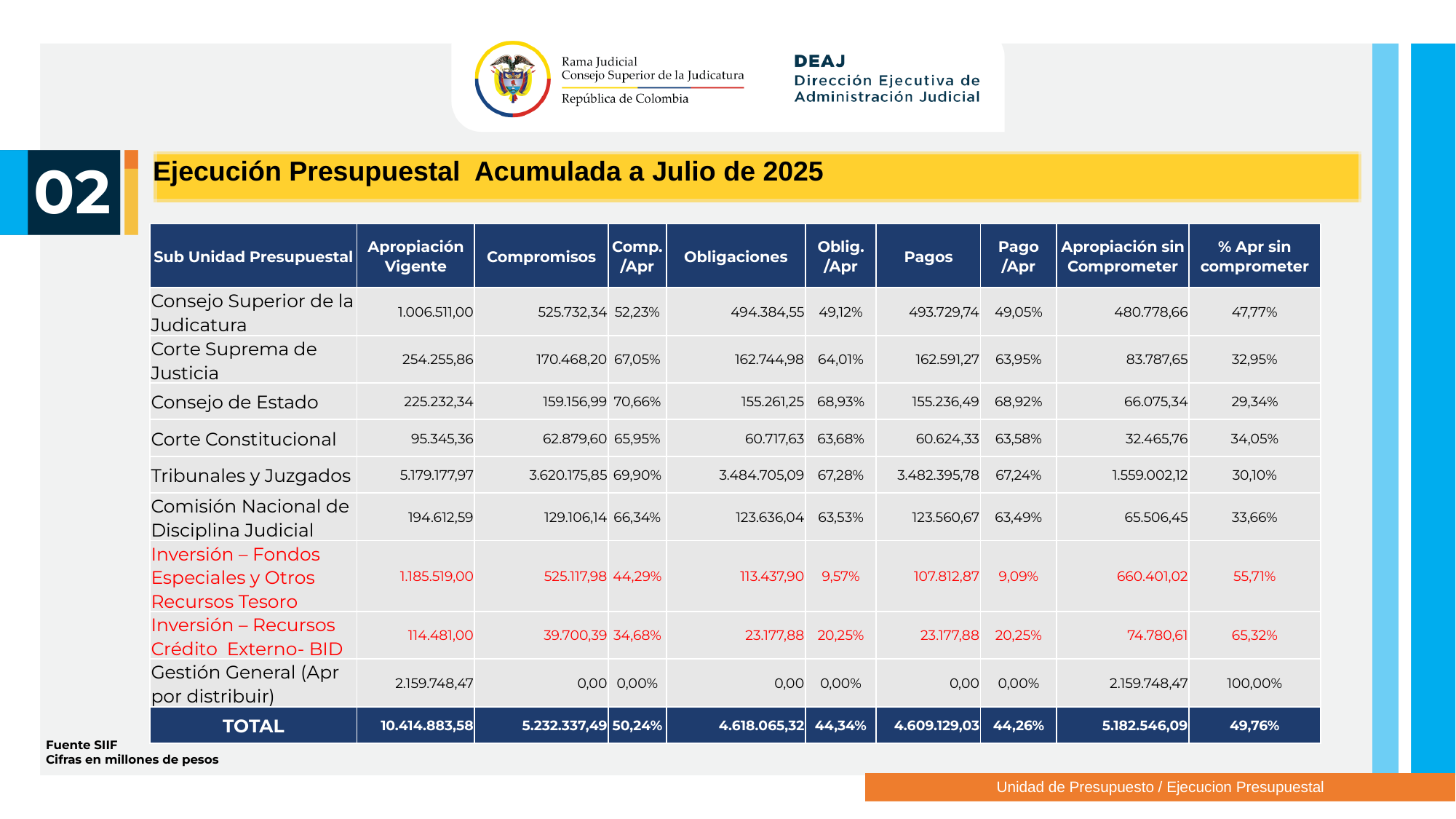

Ejecución Presupuestal  Acumulada a Julio de 2025

02
| Sub Unidad Presupuestal | Apropiación Vigente | Compromisos | Comp. /Apr | Obligaciones | Oblig. /Apr | Pagos | Pago /Apr | Apropiación sin Comprometer | % Apr sin comprometer |
| --- | --- | --- | --- | --- | --- | --- | --- | --- | --- |
| Consejo Superior de la Judicatura | 1.006.511,00 | 525.732,34 | 52,23% | 494.384,55 | 49,12% | 493.729,74 | 49,05% | 480.778,66 | 47,77% |
| Corte Suprema de Justicia | 254.255,86 | 170.468,20 | 67,05% | 162.744,98 | 64,01% | 162.591,27 | 63,95% | 83.787,65 | 32,95% |
| Consejo de Estado | 225.232,34 | 159.156,99 | 70,66% | 155.261,25 | 68,93% | 155.236,49 | 68,92% | 66.075,34 | 29,34% |
| Corte Constitucional | 95.345,36 | 62.879,60 | 65,95% | 60.717,63 | 63,68% | 60.624,33 | 63,58% | 32.465,76 | 34,05% |
| Tribunales y Juzgados | 5.179.177,97 | 3.620.175,85 | 69,90% | 3.484.705,09 | 67,28% | 3.482.395,78 | 67,24% | 1.559.002,12 | 30,10% |
| Comisión Nacional de Disciplina Judicial | 194.612,59 | 129.106,14 | 66,34% | 123.636,04 | 63,53% | 123.560,67 | 63,49% | 65.506,45 | 33,66% |
| Inversión – Fondos Especiales y Otros Recursos Tesoro | 1.185.519,00 | 525.117,98 | 44,29% | 113.437,90 | 9,57% | 107.812,87 | 9,09% | 660.401,02 | 55,71% |
| Inversión – Recursos Crédito Externo- BID | 114.481,00 | 39.700,39 | 34,68% | 23.177,88 | 20,25% | 23.177,88 | 20,25% | 74.780,61 | 65,32% |
| Gestión General (Apr por distribuir) | 2.159.748,47 | 0,00 | 0,00% | 0,00 | 0,00% | 0,00 | 0,00% | 2.159.748,47 | 100,00% |
| TOTAL | 10.414.883,58 | 5.232.337,49 | 50,24% | 4.618.065,32 | 44,34% | 4.609.129,03 | 44,26% | 5.182.546,09 | 49,76% |
Fuente SIIF
Cifras en millones de pesos

Unidad de Presupuesto / Ejecucion Presupuestal